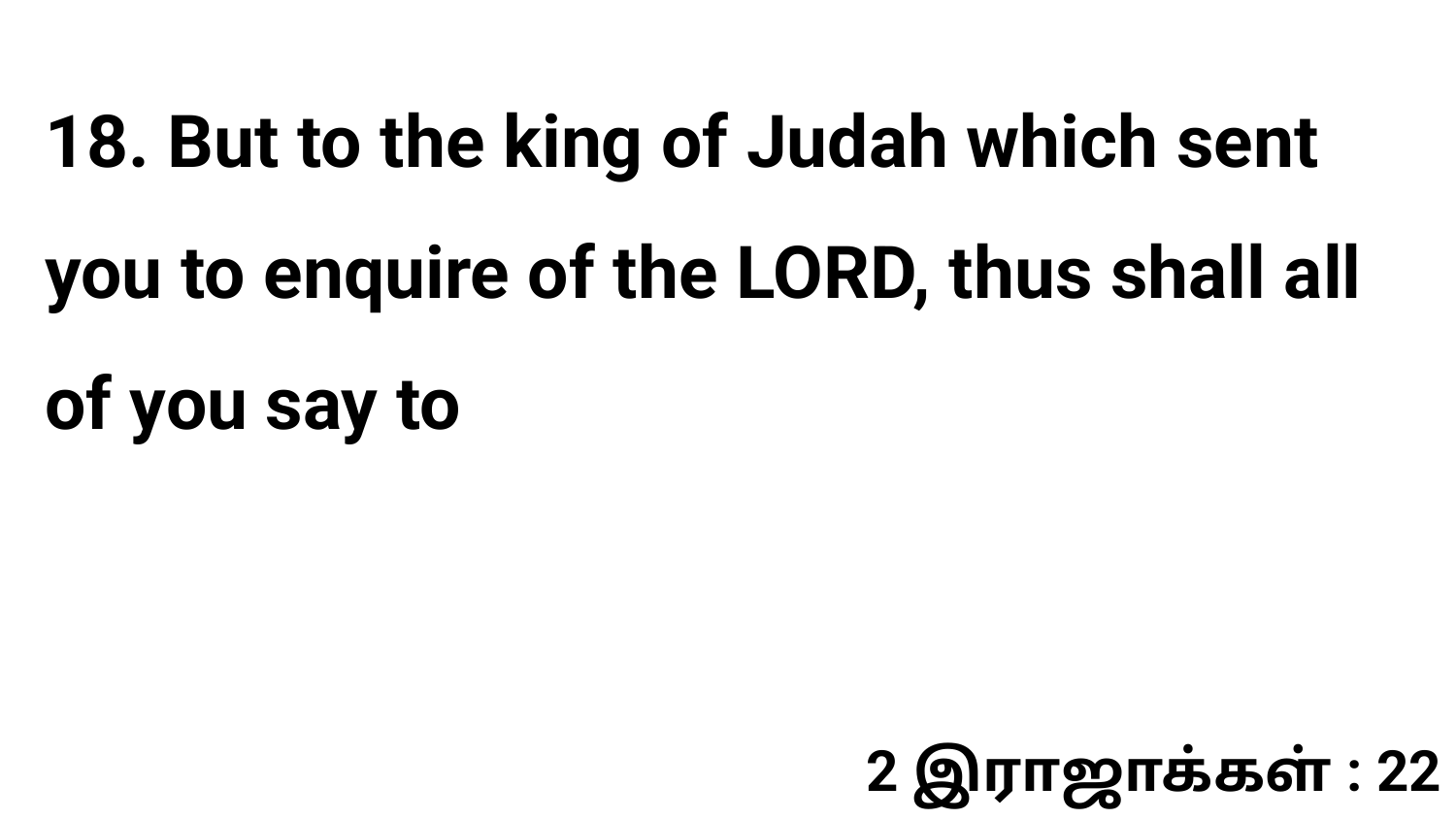

18. But to the king of Judah which sent you to enquire of the LORD, thus shall all of you say to
2 இராஜாக்கள் : 22